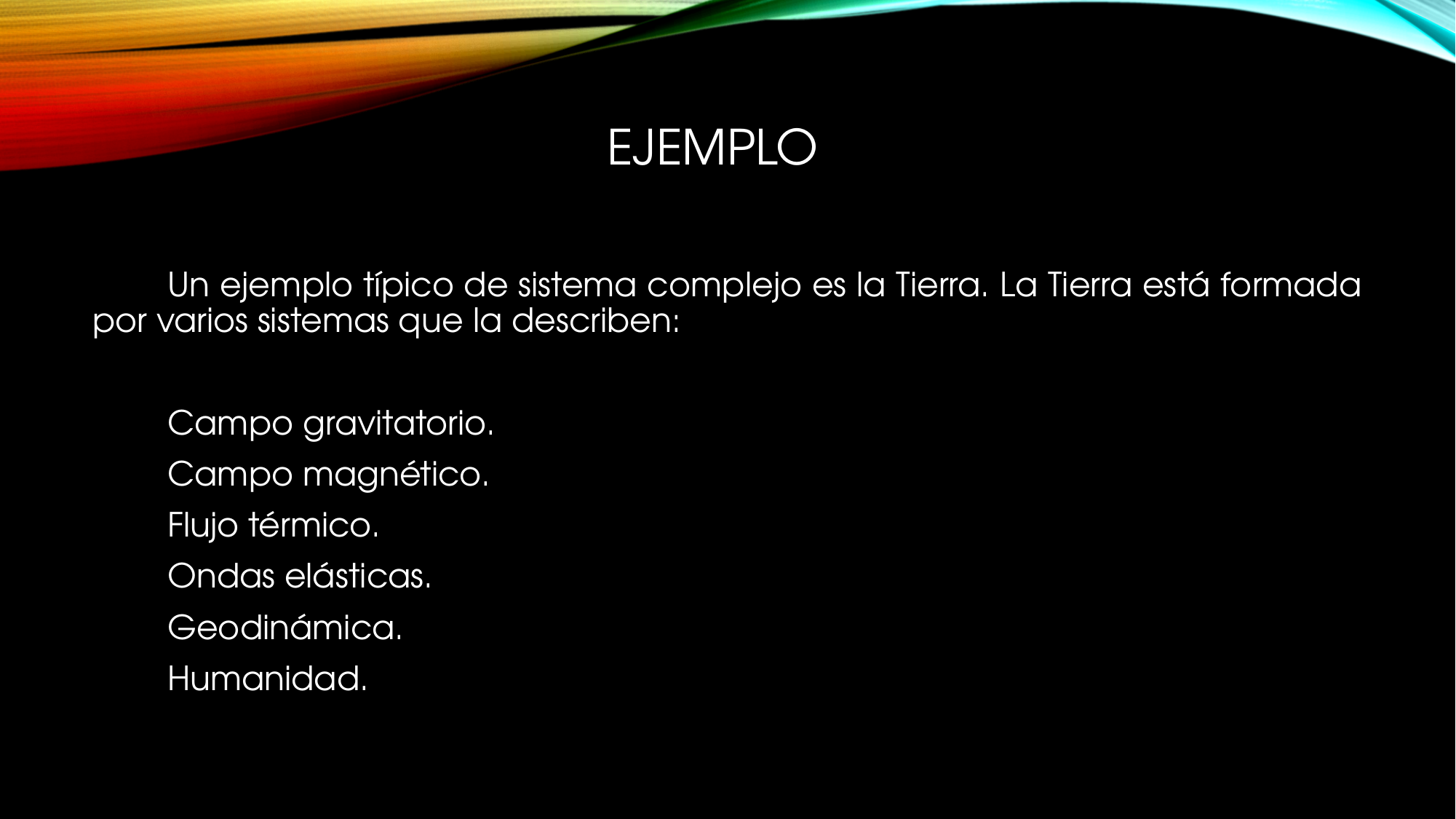

# EJEMPLO
Un ejemplo típico de sistema complejo es la Tierra. La Tierra está formada por varios sistemas que la describen:

Campo gravitatorio.
Campo magnético.
Flujo térmico.
Ondas elásticas.
Geodinámica.
Humanidad.